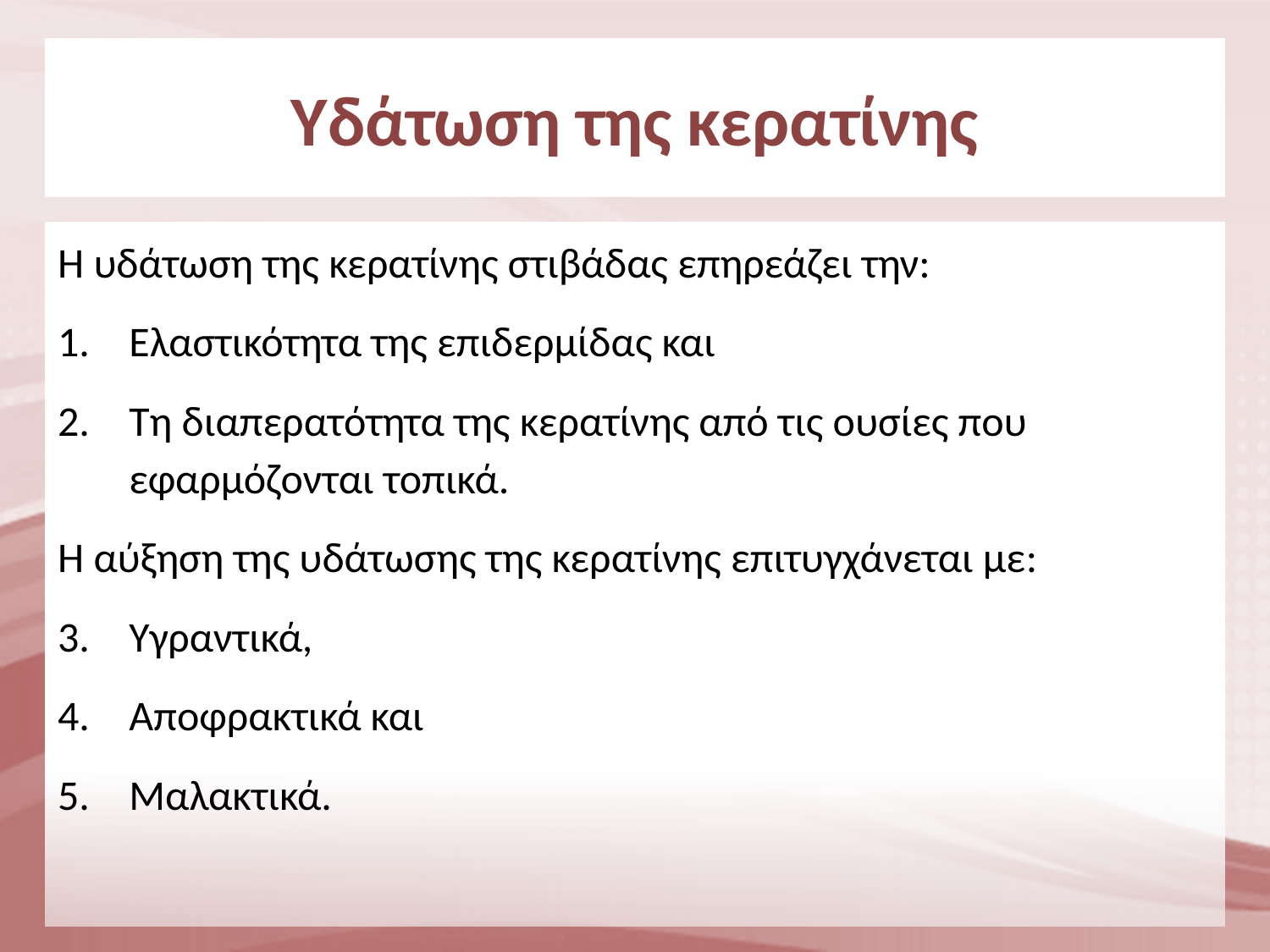

# Υδάτωση της κερατίνης
Η υδάτωση της κερατίνης στιβάδας επηρεάζει την:
Ελαστικότητα της επιδερμίδας και
Τη διαπερατότητα της κερατίνης από τις ουσίες που εφαρμόζονται τοπικά.
Η αύξηση της υδάτωσης της κερατίνης επιτυγχάνεται με:
Υγραντικά,
Αποφρακτικά και
Μαλακτικά.